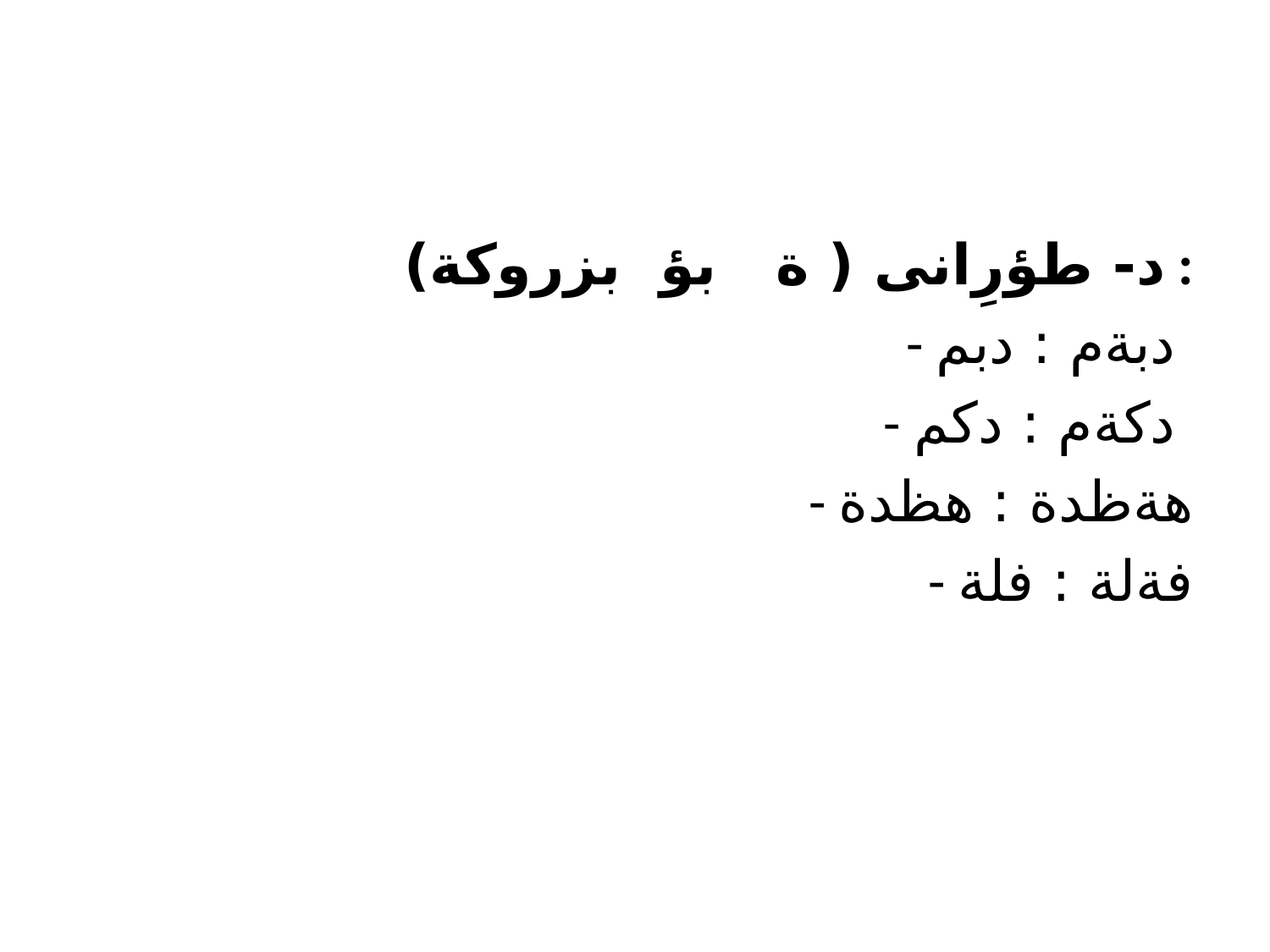

د- طؤرِانى ( ة   بؤ  بزروكة) :
- دبةم : دبم
- دكةم : دكم
- هةظدة : هظدة
- فةلة : فلة